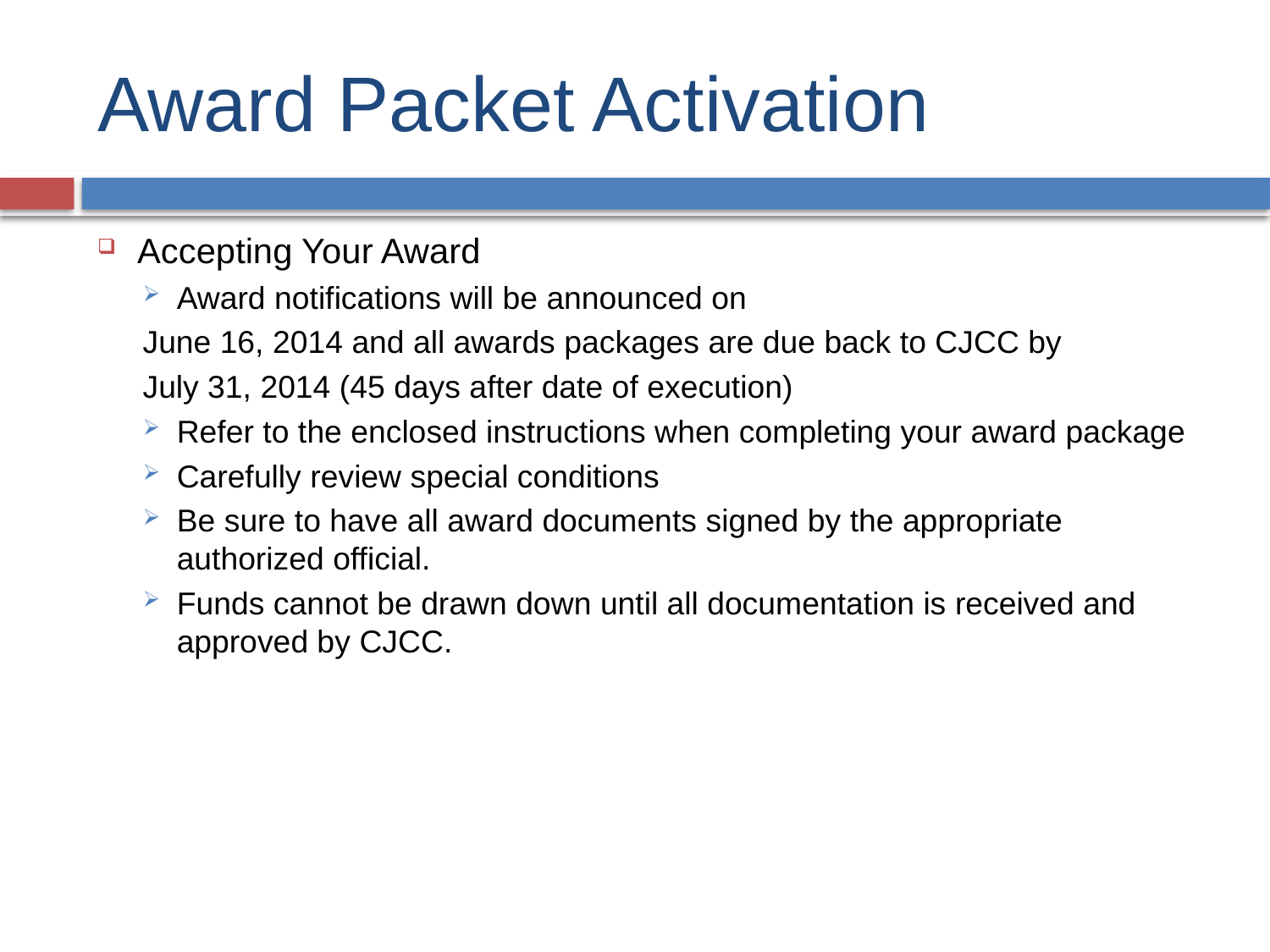

# Award Packet Activation
Accepting Your Award
Award notifications will be announced on
June 16, 2014 and all awards packages are due back to CJCC by
July 31, 2014 (45 days after date of execution)
Refer to the enclosed instructions when completing your award package
Carefully review special conditions
Be sure to have all award documents signed by the appropriate authorized official.
Funds cannot be drawn down until all documentation is received and approved by CJCC.